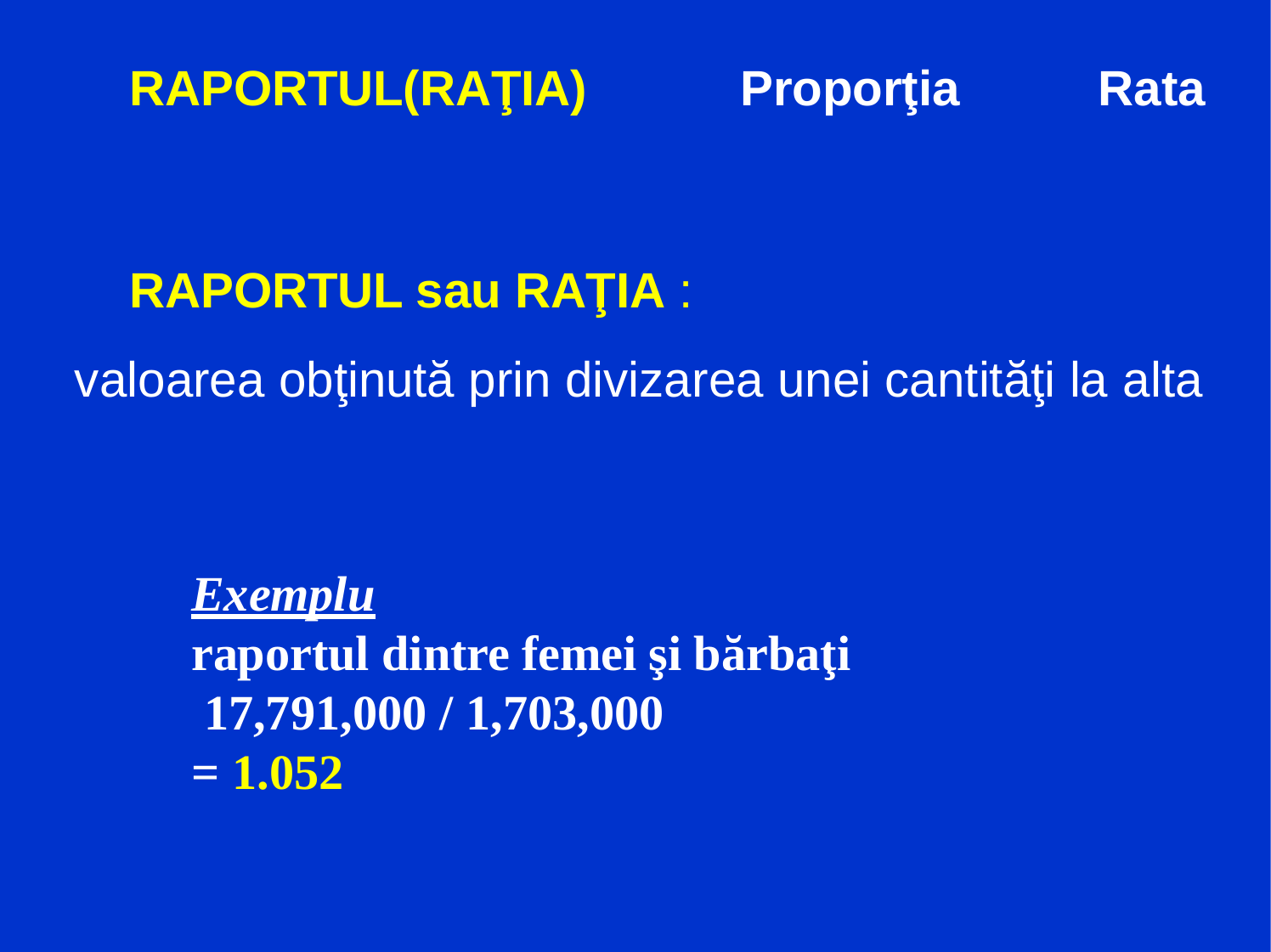

RAPORTUL(RAŢIA)
Proporţia
# Rata
RAPORTUL sau RAŢIA :
valoarea obţinută prin divizarea unei cantităţi la alta

Exemplu
raportul dintre femei şi bărbaţi  17,791,000 / 1,703,000
= 1.052